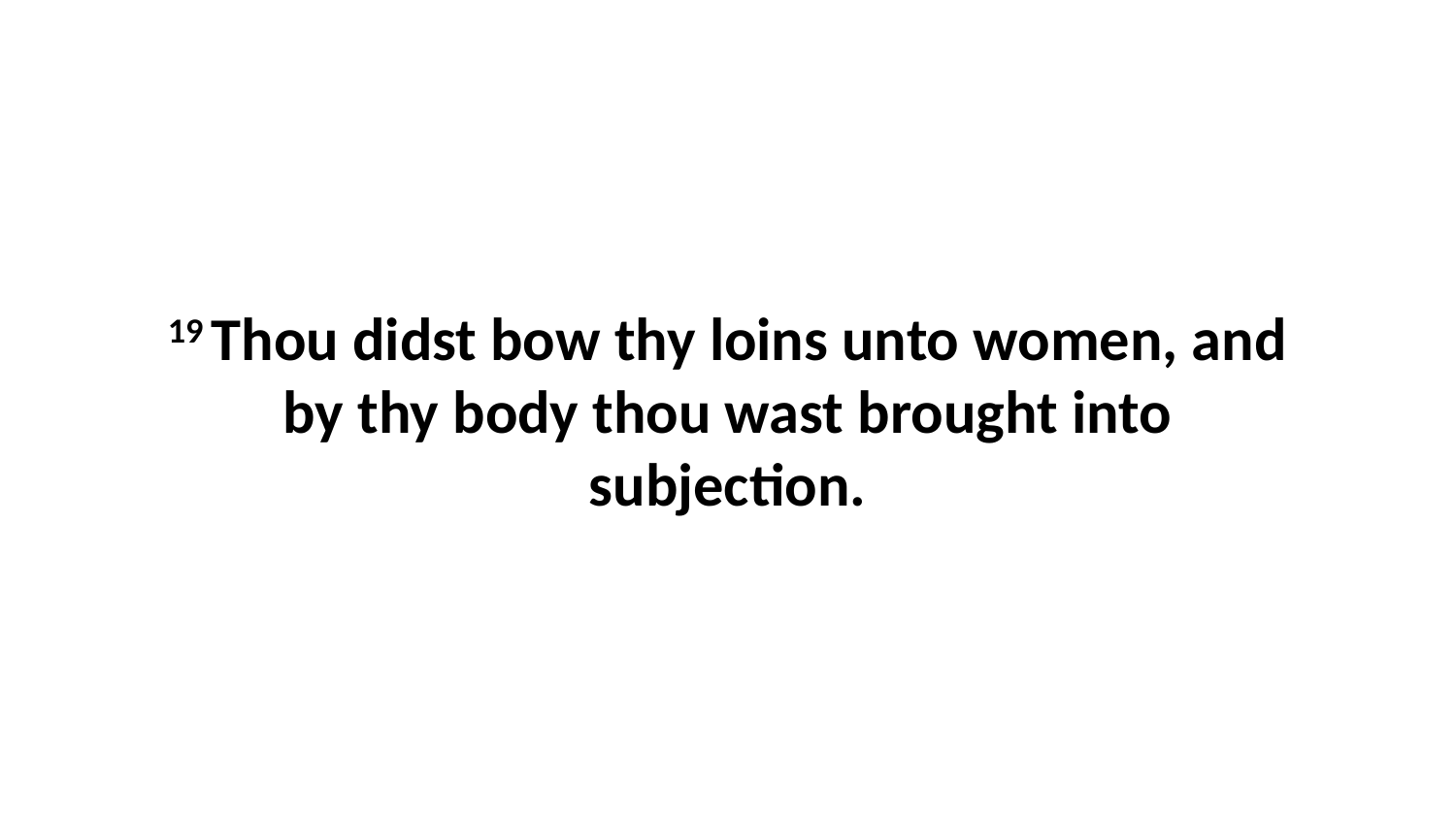

19 Thou didst bow thy loins unto women, and by thy body thou wast brought into subjection.